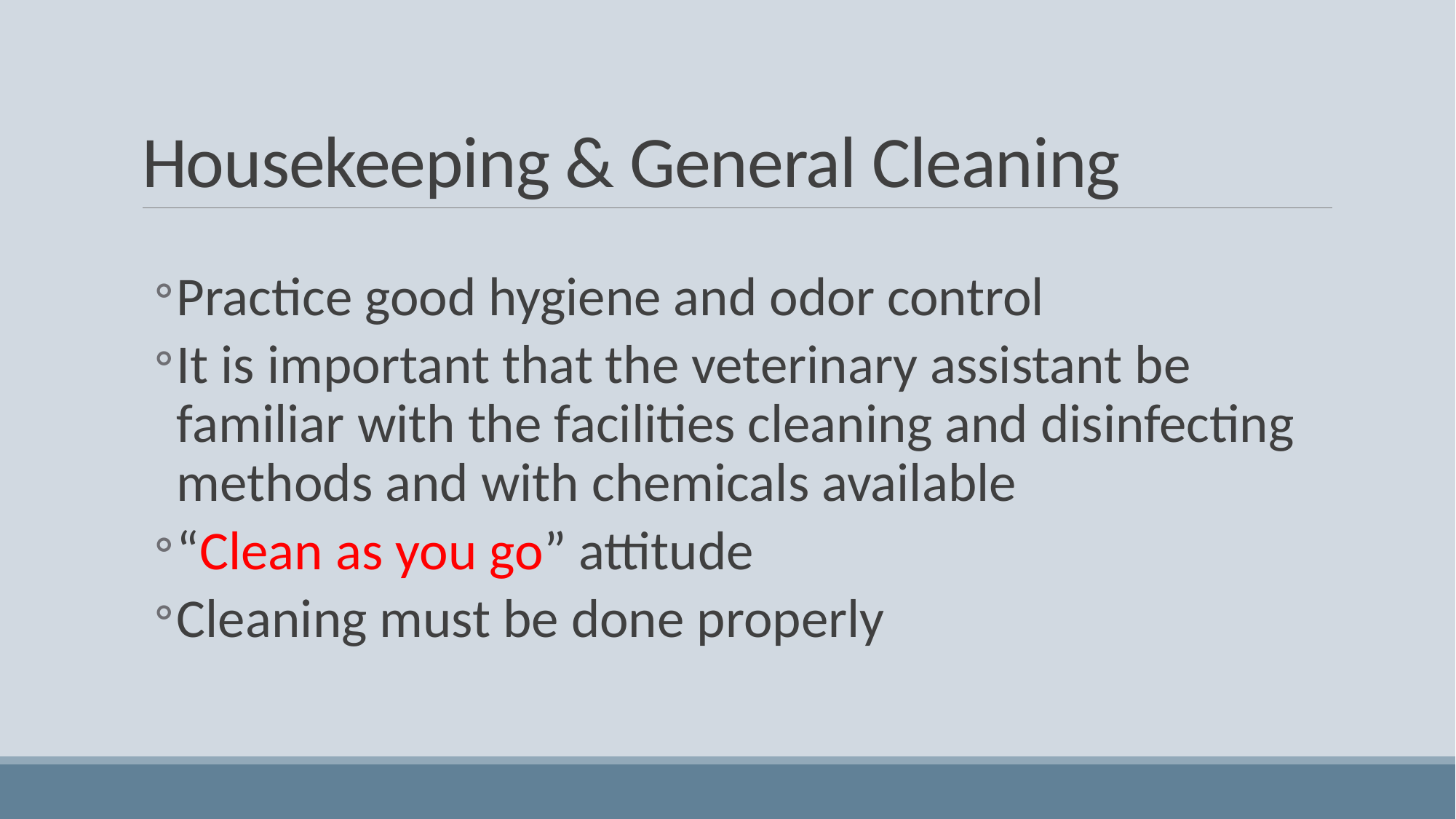

# Housekeeping & General Cleaning

Practice good hygiene and odor control
It is important that the veterinary assistant be familiar with the facilities cleaning and disinfecting methods and with chemicals available
“Clean as you go” attitude
Cleaning must be done properly